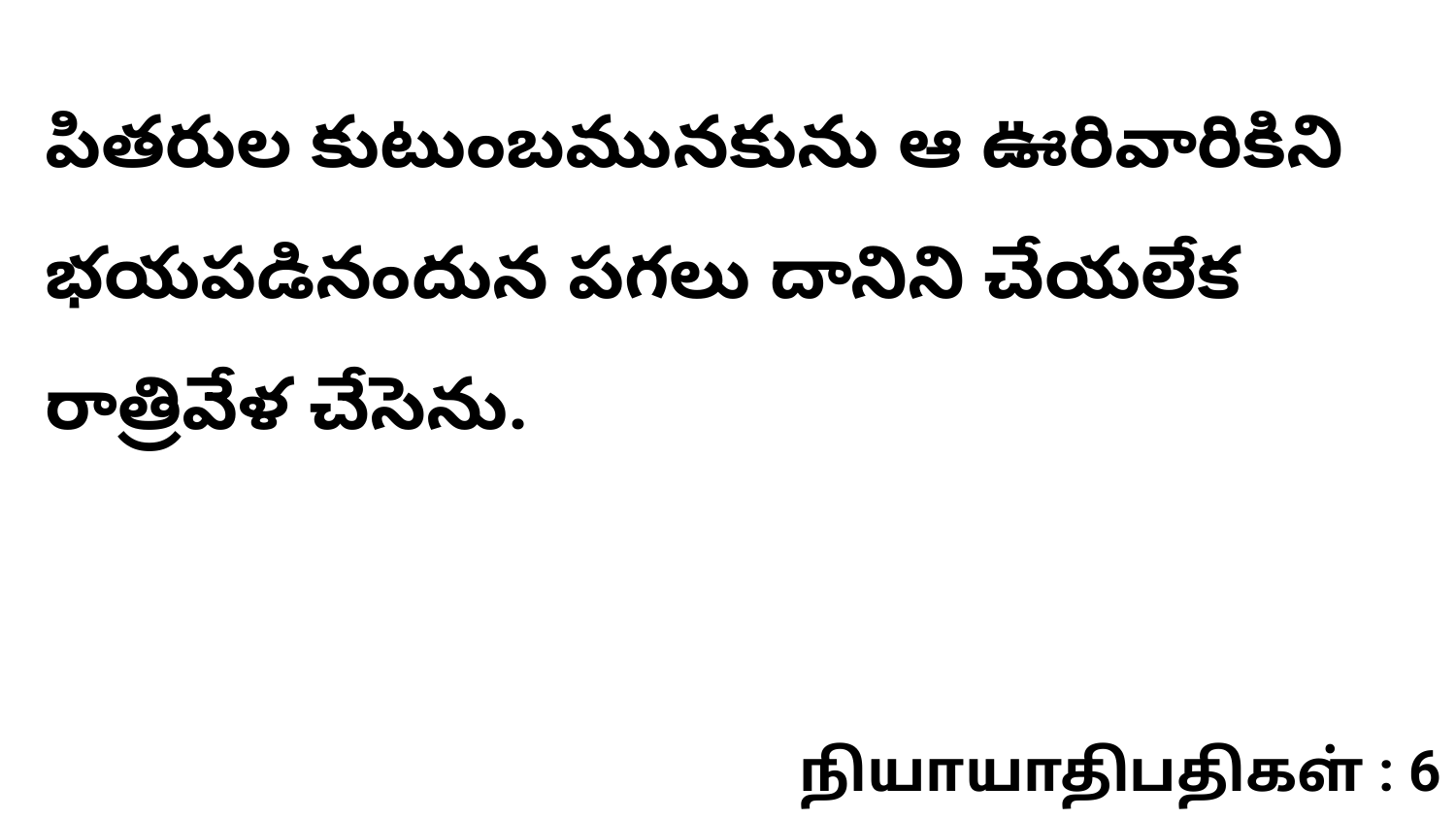

పితరుల కుటుంబమునకును ఆ ఊరివారికిని భయపడినందున పగలు దానిని చేయలేక రాత్రివేళ చేసెను.
நியாயாதிபதிகள் : 6